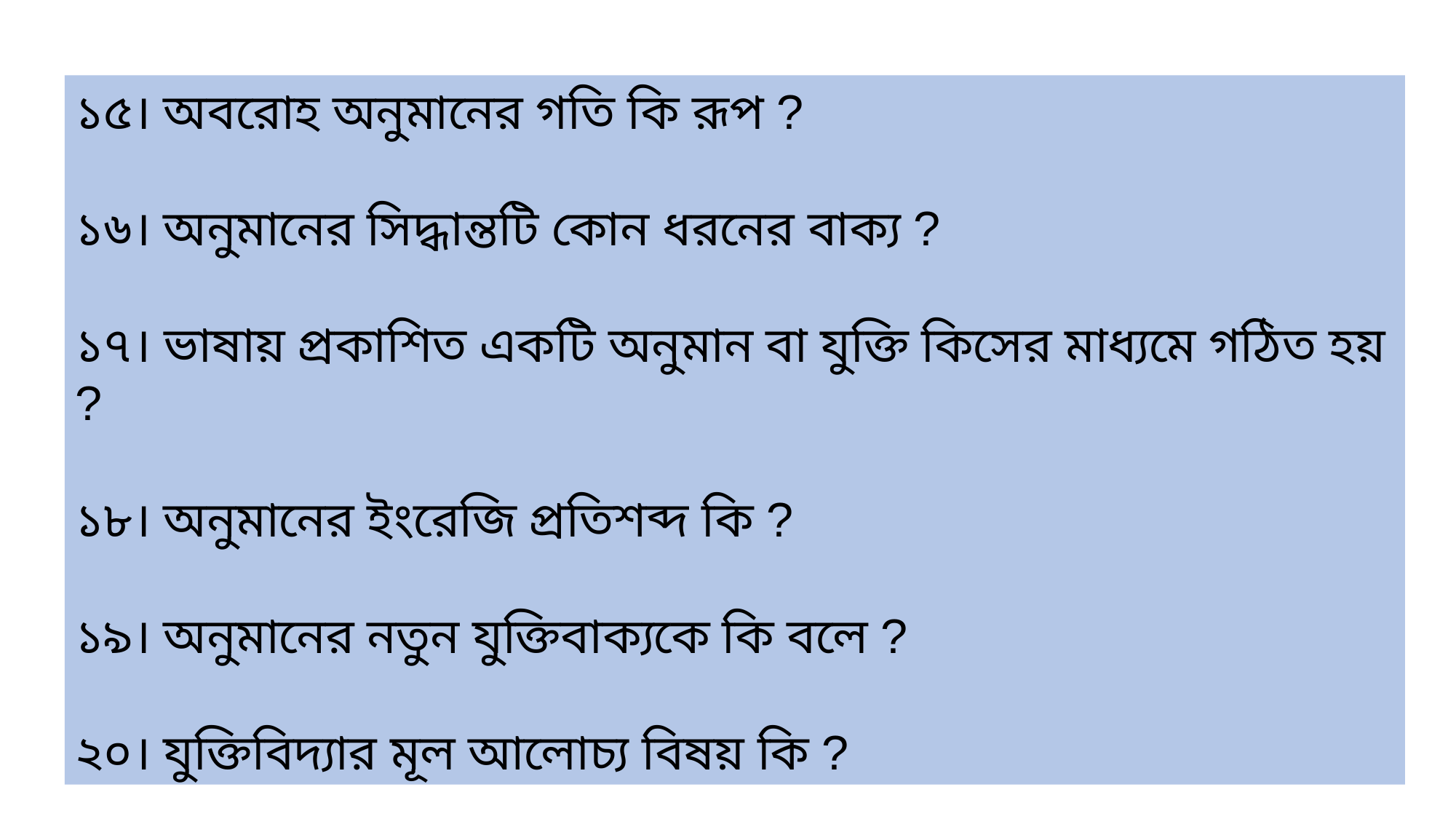

১৫। অবরোহ অনুমানের গতি কি রূপ ?

১৬। অনুমানের সিদ্ধান্তটি কোন ধরনের বাক্য ?

১৭। ভাষায় প্রকাশিত একটি অনুমান বা যুক্তি কিসের মাধ্যমে গঠিত হয় ?

১৮। অনুমানের ইংরেজি প্রতিশব্দ কি ?

১৯। অনুমানের নতুন যুক্তিবাক্যকে কি বলে ?

২০। যুক্তিবিদ্যার মূল আলোচ্য বিষয় কি ?